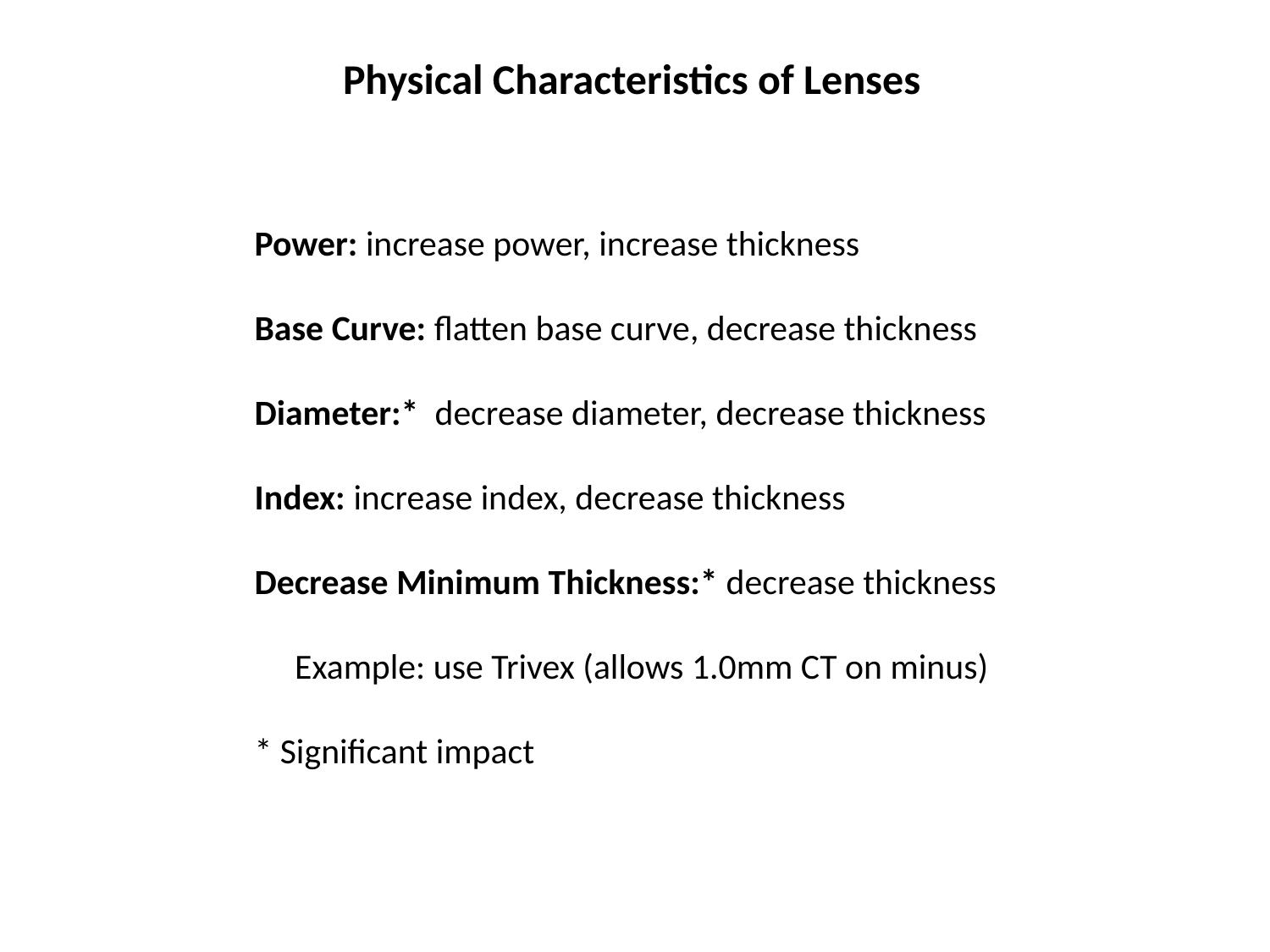

Physical Characteristics of Lenses
Power: increase power, increase thickness

Base Curve: flatten base curve, decrease thickness

Diameter:*  decrease diameter, decrease thickness

Index: increase index, decrease thickness

Decrease Minimum Thickness:* decrease thickness

     Example: use Trivex (allows 1.0mm CT on minus)

* Significant impact